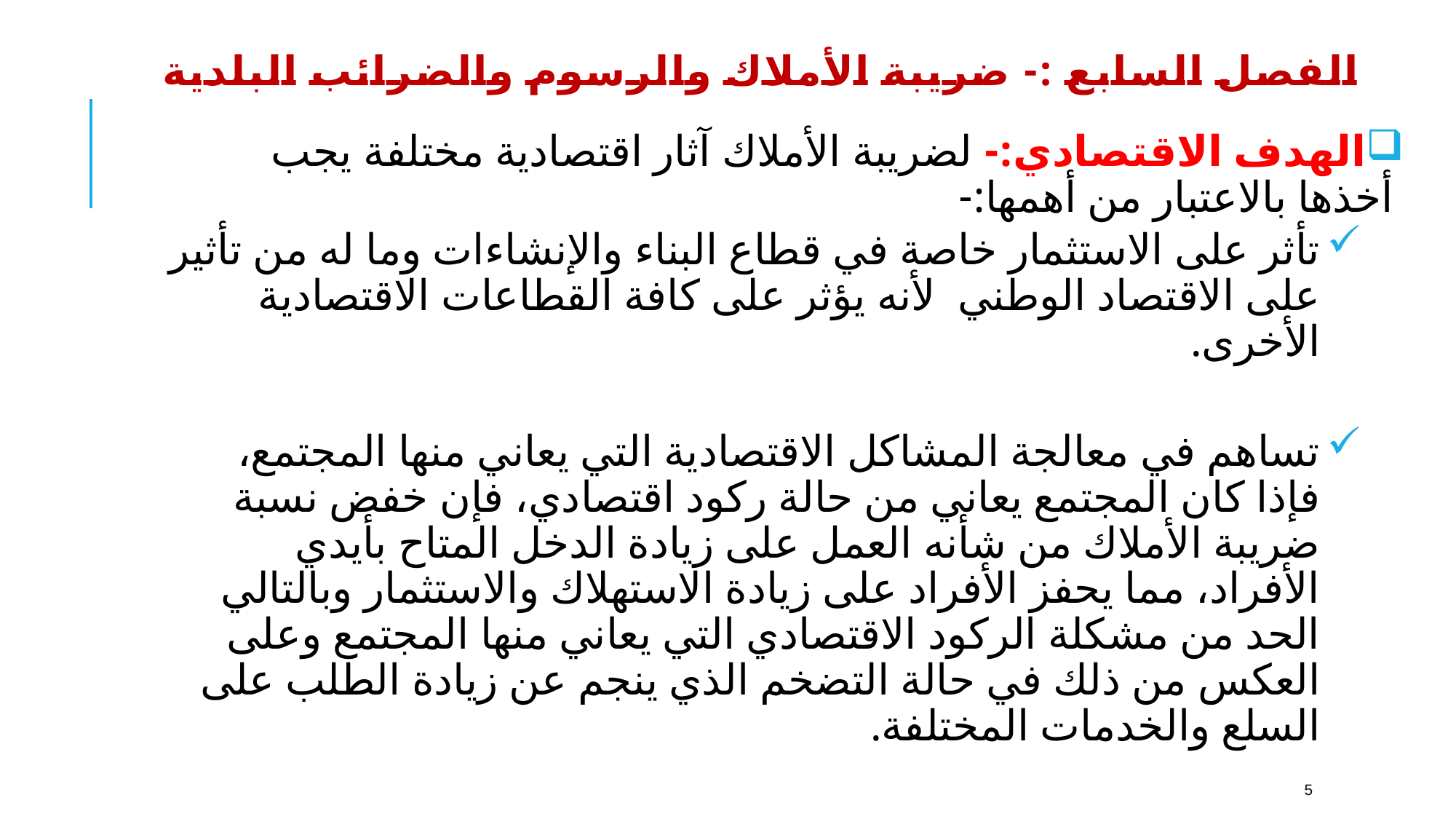

# الفصل السابع :- ضريبة الأملاك والرسوم والضرائب البلدية
الهدف الاقتصادي:- لضريبة الأملاك آثار اقتصادية مختلفة يجب أخذها بالاعتبار من أهمها:-
تأثر على الاستثمار خاصة في قطاع البناء والإنشاءات وما له من تأثير على الاقتصاد الوطني  لأنه يؤثر على كافة القطاعات الاقتصادية الأخرى.

تساهم في معالجة المشاكل الاقتصادية التي يعاني منها المجتمع، فإذا كان المجتمع يعاني من حالة ركود اقتصادي، فإن خفض نسبة ضريبة الأملاك من شأنه العمل على زيادة الدخل المتاح بأيدي الأفراد، مما يحفز الأفراد على زيادة الاستهلاك والاستثمار وبالتالي الحد من مشكلة الركود الاقتصادي التي يعاني منها المجتمع وعلى العكس من ذلك في حالة التضخم الذي ينجم عن زيادة الطلب على السلع والخدمات المختلفة.

5